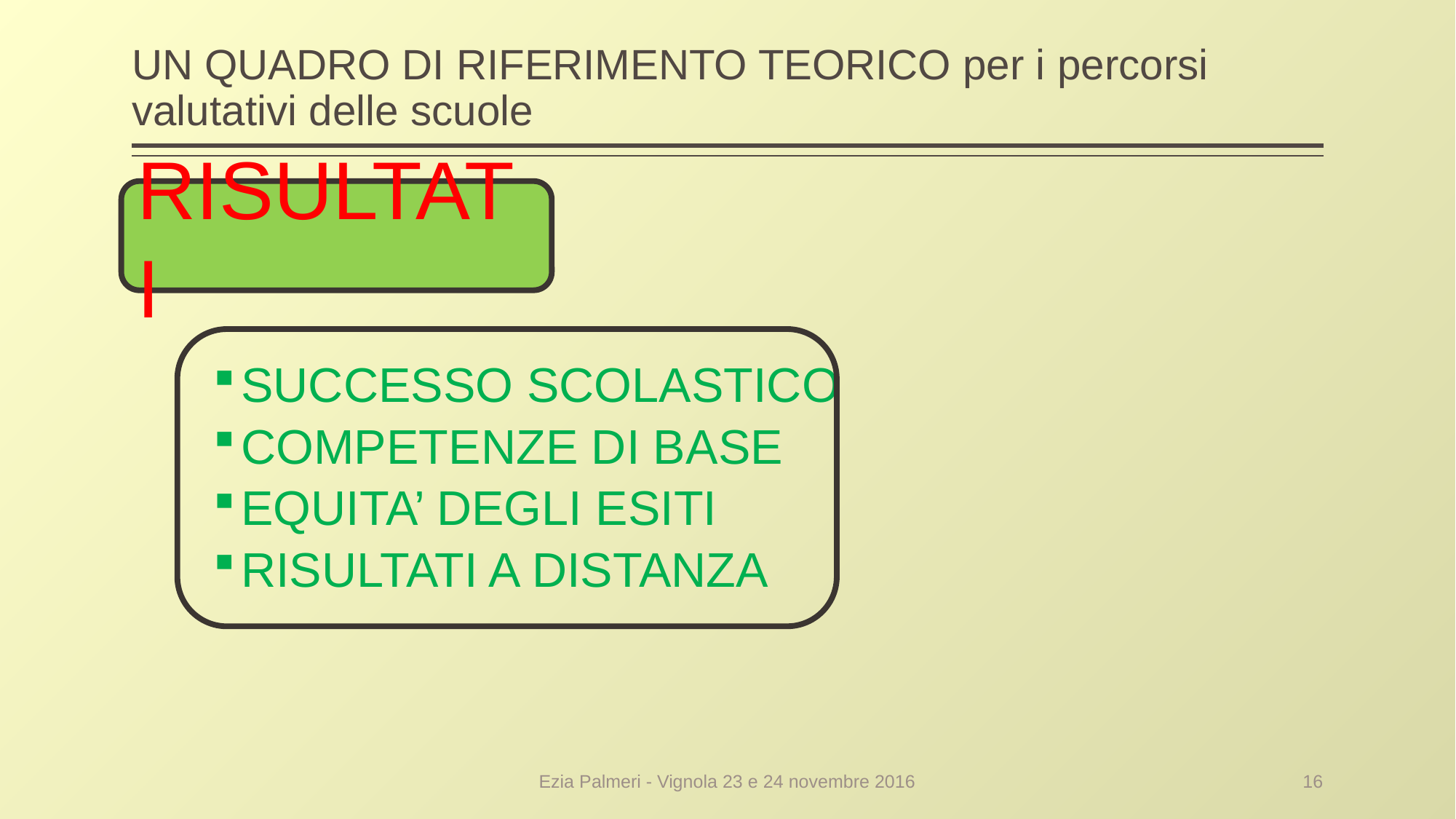

# UN QUADRO DI RIFERIMENTO TEORICO per i percorsi valutativi delle scuole
RISULTATI

SUCCESSO SCOLASTICO
COMPETENZE DI BASE
EQUITA’ DEGLI ESITI
RISULTATI A DISTANZA

Ezia Palmeri - Vignola 23 e 24 novembre 2016
16